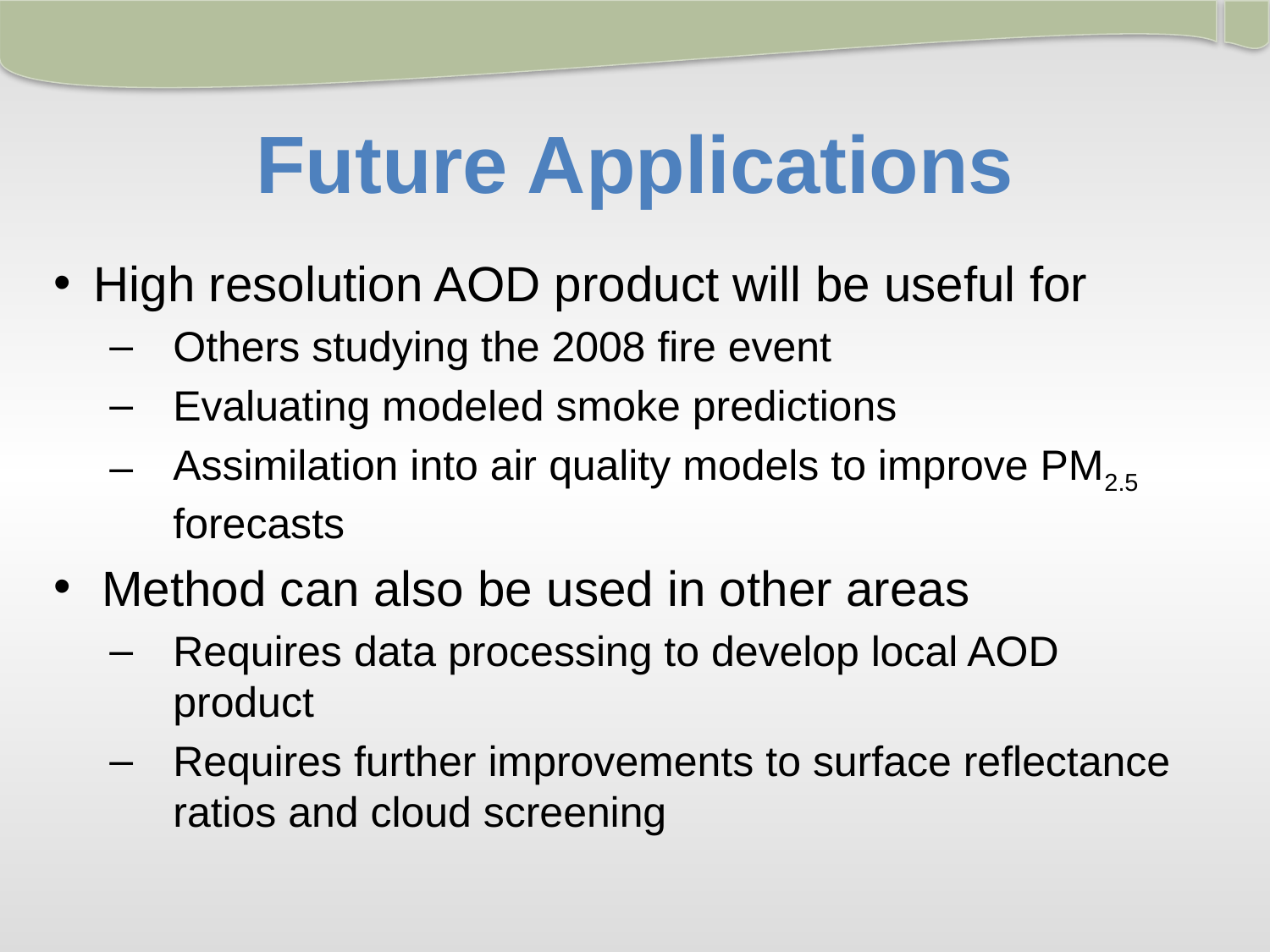

17
# Future Applications
High resolution AOD product will be useful for
Others studying the 2008 fire event
Evaluating modeled smoke predictions
Assimilation into air quality models to improve PM2.5 forecasts
Method can also be used in other areas
Requires data processing to develop local AOD product
Requires further improvements to surface reflectance ratios and cloud screening